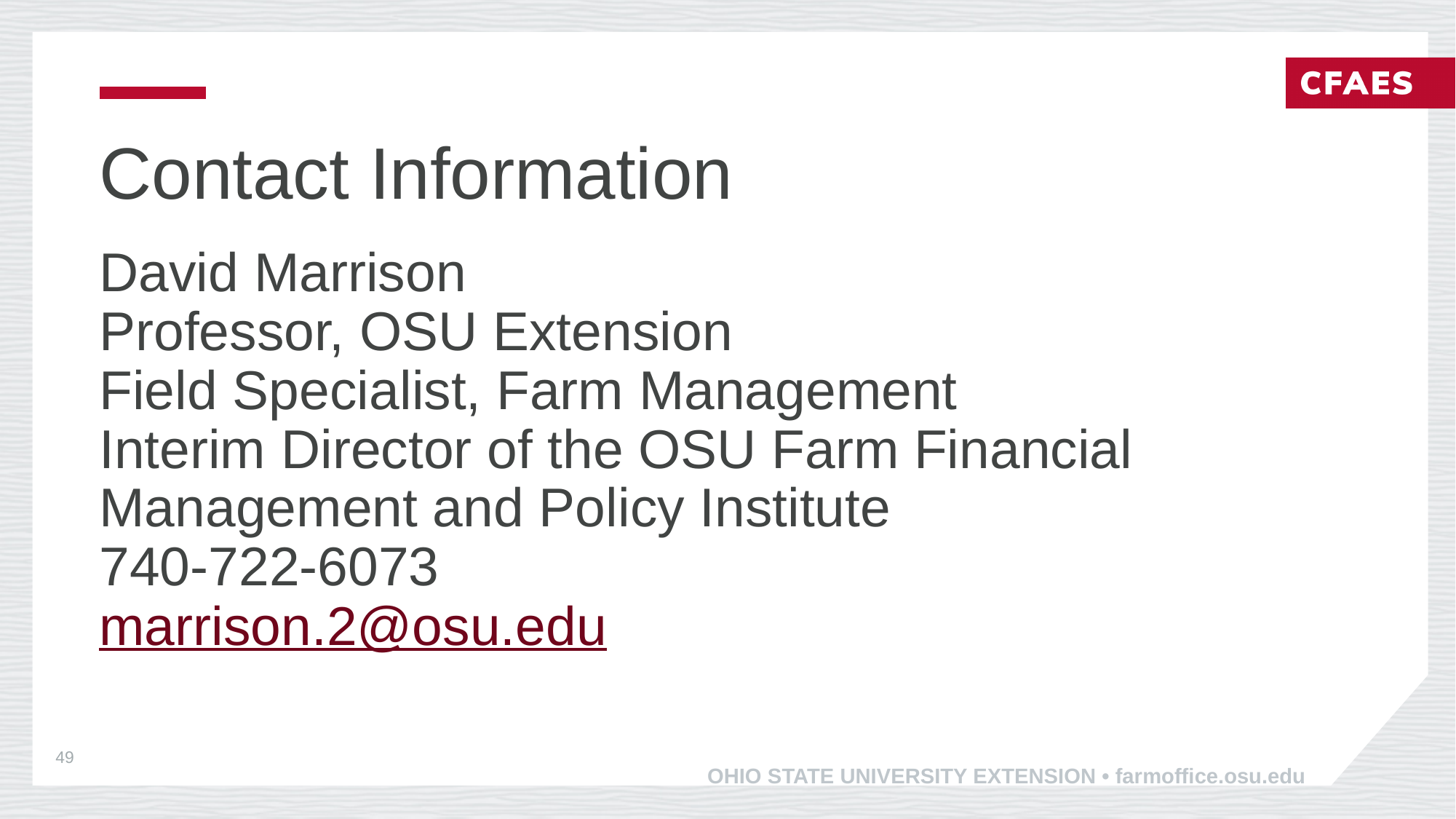

# Contact Information
David Marrison
Professor, OSU Extension
Field Specialist, Farm Management
Interim Director of the OSU Farm Financial Management and Policy Institute
740-722-6073
marrison.2@osu.edu